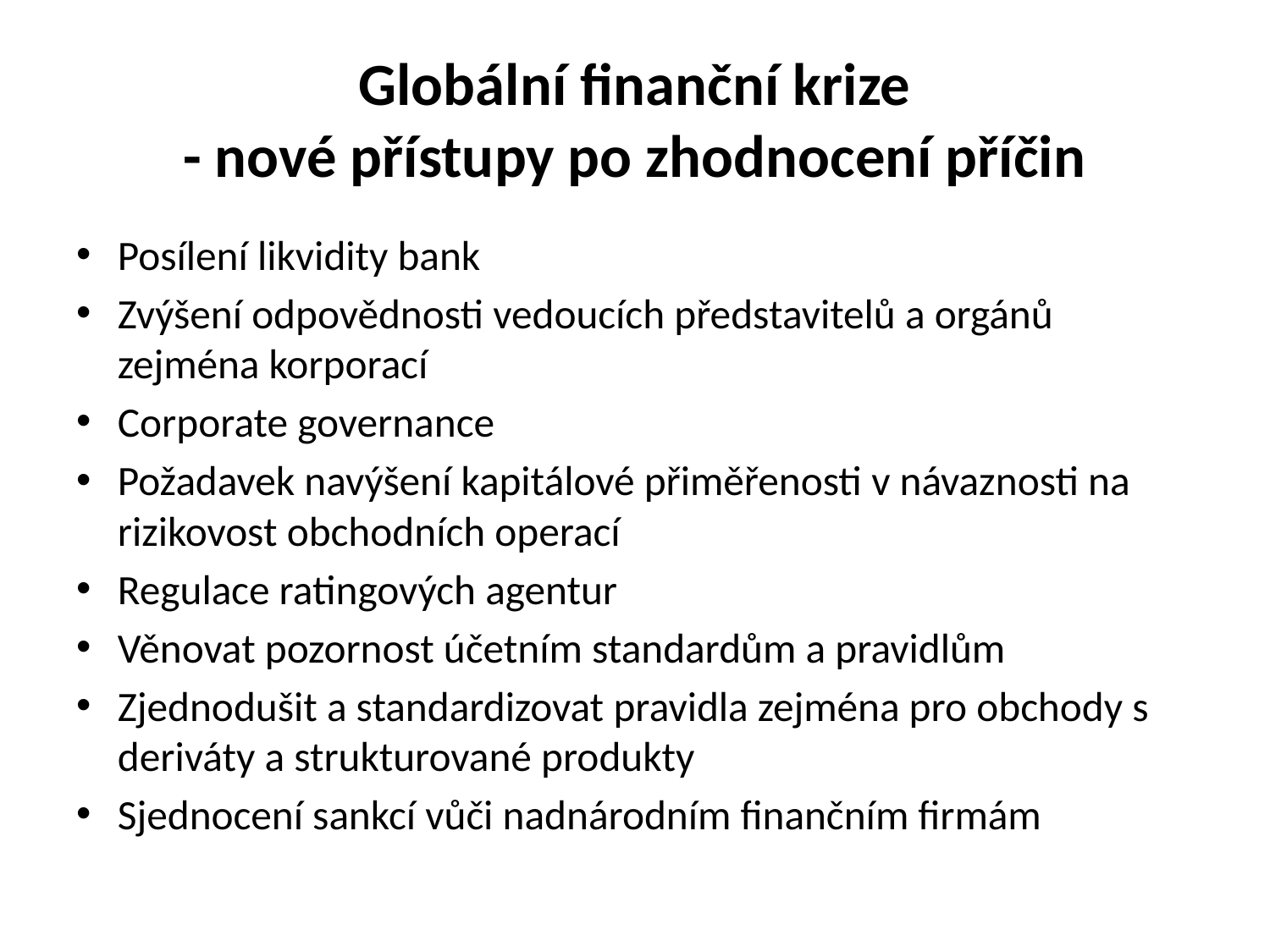

# Globální finanční krize - nové přístupy po zhodnocení příčin
Posílení likvidity bank
Zvýšení odpovědnosti vedoucích představitelů a orgánů zejména korporací
Corporate governance
Požadavek navýšení kapitálové přiměřenosti v návaznosti na rizikovost obchodních operací
Regulace ratingových agentur
Věnovat pozornost účetním standardům a pravidlům
Zjednodušit a standardizovat pravidla zejména pro obchody s deriváty a strukturované produkty
Sjednocení sankcí vůči nadnárodním finančním firmám